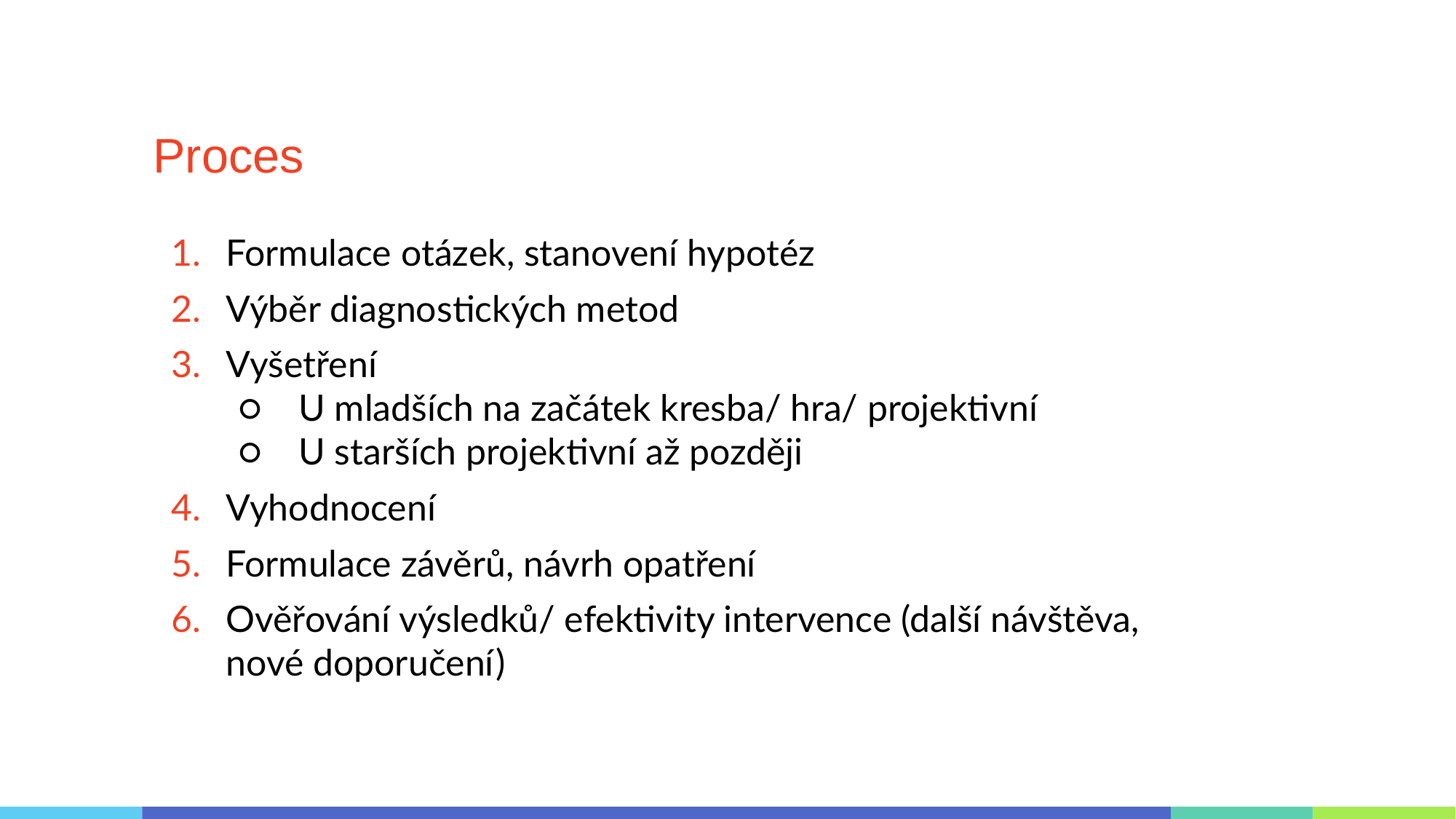

# Proces
Formulace otázek, stanovení hypotéz
Výběr diagnostických metod
Vyšetření
U mladších na začátek kresba/ hra/ projektivní
U starších projektivní až později
Vyhodnocení
Formulace závěrů, návrh opatření
Ověřování výsledků/ efektivity intervence (další návštěva, nové doporučení)